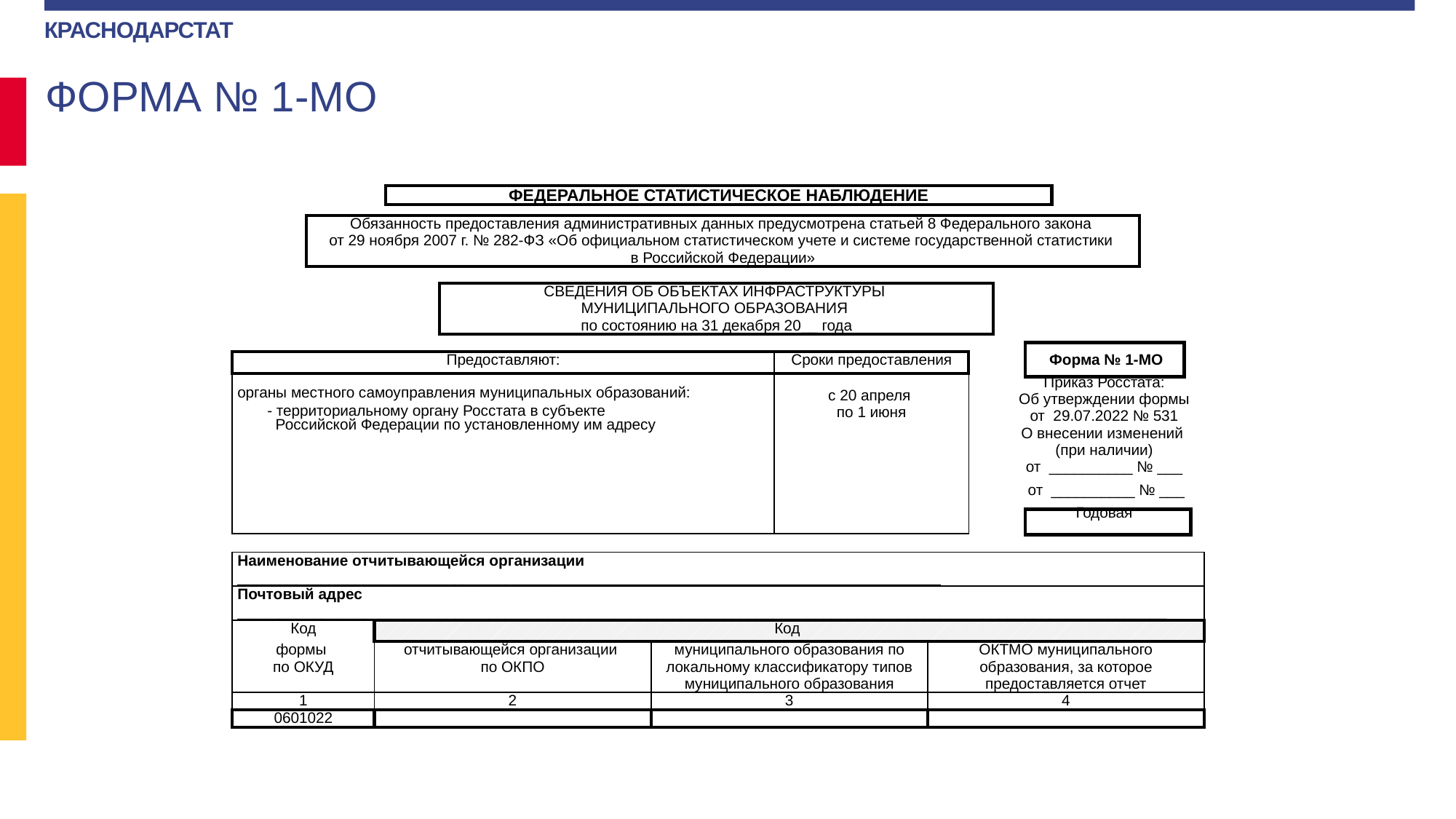

ФОРМА № 1-МО

| ФЕДЕРАЛЬНОЕ СТАТИСТИЧЕСКОЕ НАБЛЮДЕНИЕ |
| --- |
| Обязанность предоставления административных данных предусмотрена статьей 8 Федерального закона от 29 ноября 2007 г. № 282-ФЗ «Об официальном статистическом учете и системе государственной статистики в Российской Федерации» |
| --- |
|  | Сведения об ОБЪЕКТАХ инфраструктуры муниципальнОГО образованиЯ по состоянию на 31 декабря 20\_\_ года |  |
| --- | --- | --- |

| Предоставляют: | Сроки предоставления |  | Форма № 1-МО |
| --- | --- | --- | --- |
| органы местного самоуправления муниципальных образований: - территориальному органу Росстата в субъекте Российской Федерации по установленному им адресу | с 20 апреля по 1 июня |  | Приказ Росстата: Об утверждении формы от 29.07.2022 № 531 О внесении изменений (при наличии) от \_\_\_\_\_\_\_\_\_\_ № \_\_\_ от \_\_\_\_\_\_\_\_\_\_ № \_\_\_ Годовая |

| Наименование отчитывающейся организации \_\_\_\_\_\_\_\_\_\_\_\_\_\_\_\_\_\_\_\_\_\_\_\_\_\_\_\_\_\_\_\_\_\_\_\_\_\_\_\_\_\_\_\_\_\_\_\_\_\_\_\_\_\_\_\_\_\_\_\_\_\_\_\_\_\_\_\_\_\_\_\_\_\_\_\_\_\_\_\_\_\_\_\_ |  |  |  |
| --- | --- | --- | --- |
| Почтовый адрес \_\_\_\_\_\_\_\_\_\_\_\_\_\_\_\_\_\_\_\_\_\_\_\_\_\_\_\_\_\_\_\_\_\_\_\_\_\_\_\_\_\_\_\_\_\_\_\_\_\_\_\_\_\_\_\_\_\_\_\_\_\_\_\_\_\_\_\_\_\_\_\_\_\_\_\_\_\_\_\_\_\_\_\_\_\_\_\_\_\_\_\_\_\_\_\_\_\_\_\_\_\_\_\_\_\_\_\_\_\_\_ |  |  |  |
| Код | Код |  |  |
| формы по ОКУД | отчитывающейся организации по ОКПО | муниципального образования по локальному классификатору типов муниципального образования | ОКТМО муниципального образования, за которое предоставляется отчет |
| 1 | 2 | 3 | 4 |
| 0601022 |  |  |  |